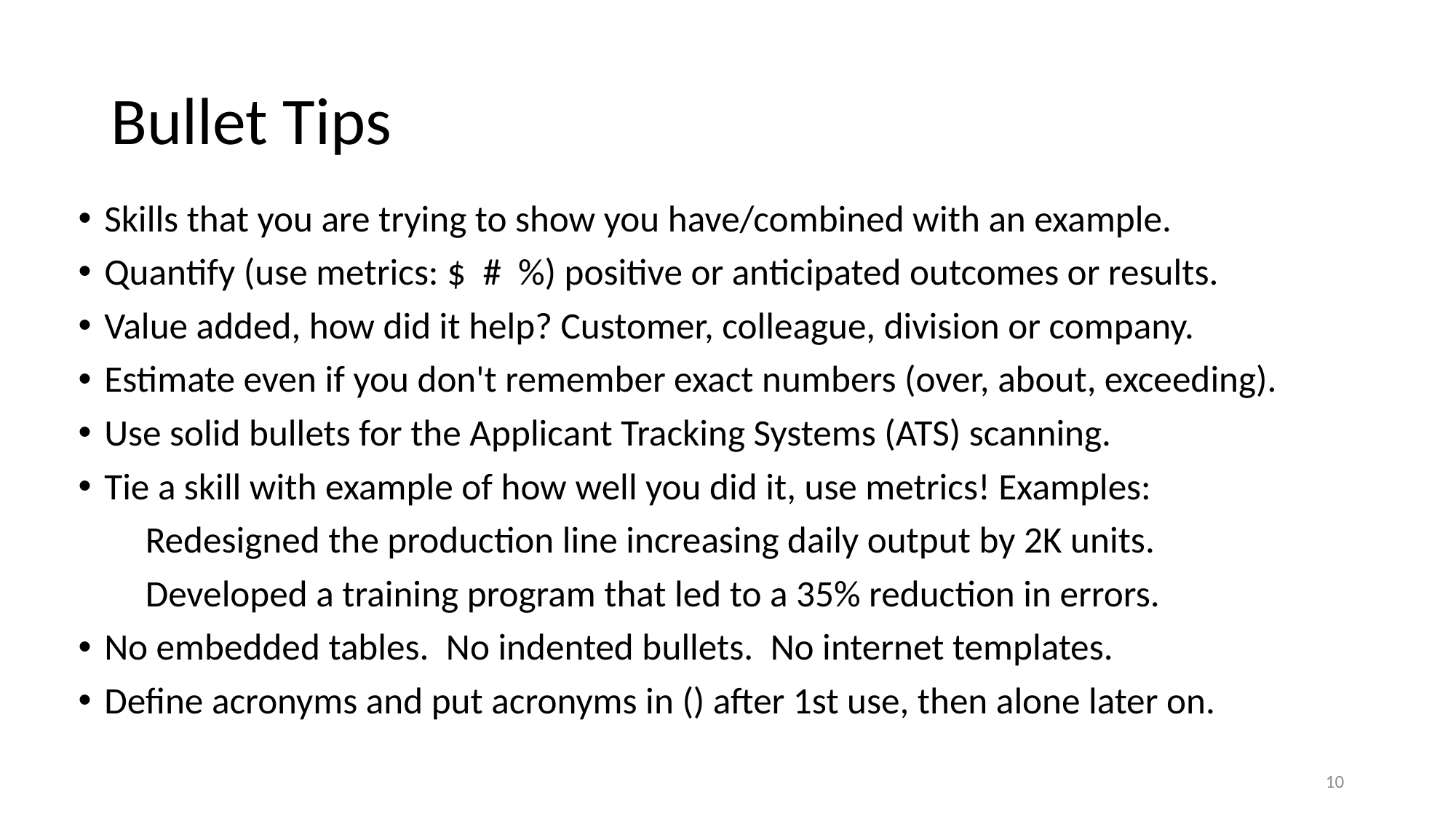

# Bullet Tips
Skills that you are trying to show you have/combined with an example.
Quantify (use metrics: $  #  %) positive or anticipated outcomes or results.
Value added, how did it help? Customer, colleague, division or company.
Estimate even if you don't remember exact numbers (over, about, exceeding).
Use solid bullets for the Applicant Tracking Systems (ATS) scanning.
Tie a skill with example of how well you did it, use metrics! Examples:
        Redesigned the production line increasing daily output by 2K units.
        Developed a training program that led to a 35% reduction in errors.
No embedded tables.  No indented bullets.  No internet templates.
Define acronyms and put acronyms in () after 1st use, then alone later on.

10